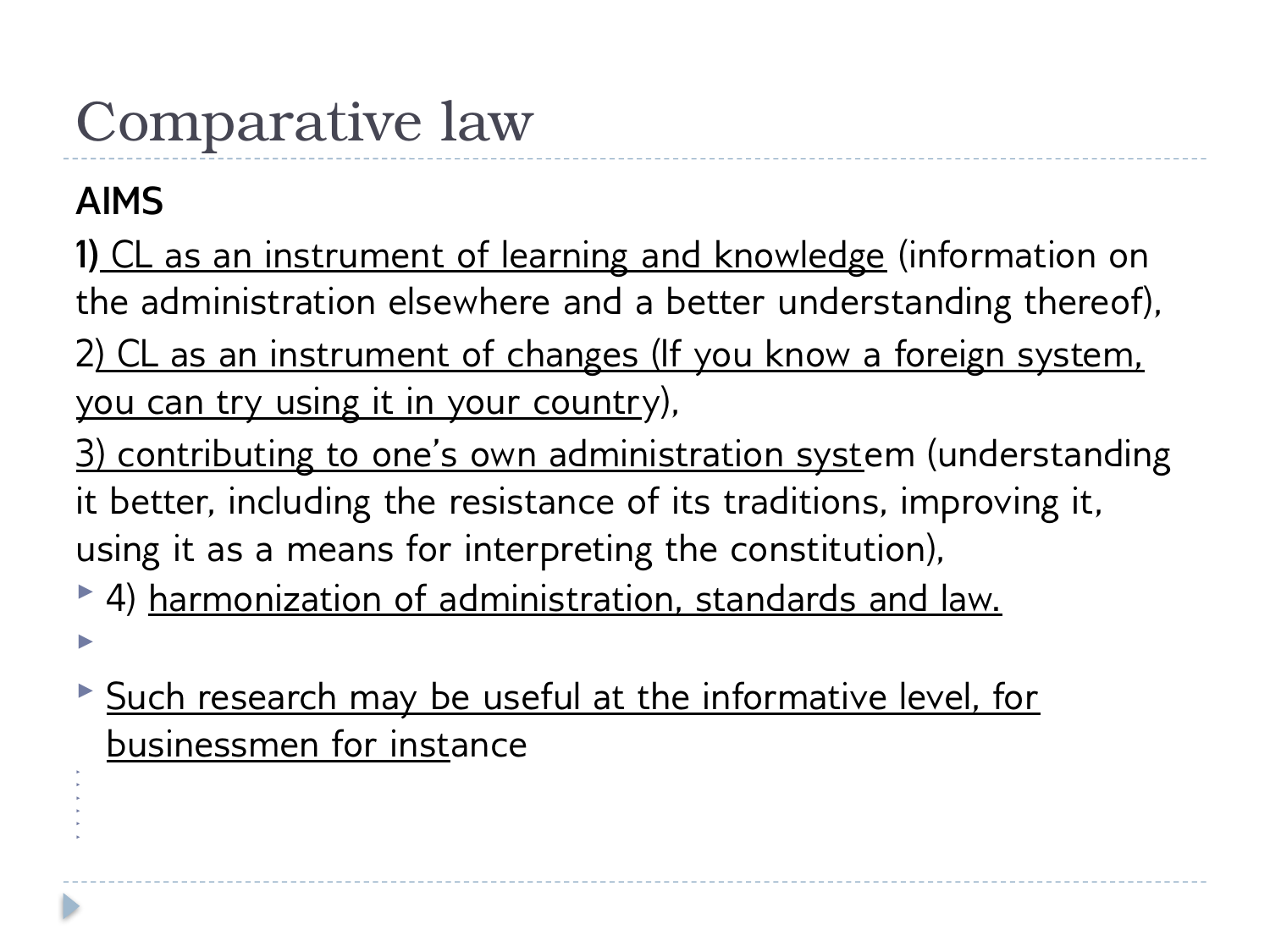

# Comparative law
AIMS
1) CL as an instrument of learning and knowledge (information on the administration elsewhere and a better understanding thereof),
2) CL as an instrument of changes (If you know a foreign system, you can try using it in your country),
3) contributing to one’s own administration system (understanding it better, including the resistance of its traditions, improving it, using it as a means for interpreting the constitution),
4) harmonization of administration, standards and law.

Such research may be useful at the informative level, for businessmen for instance